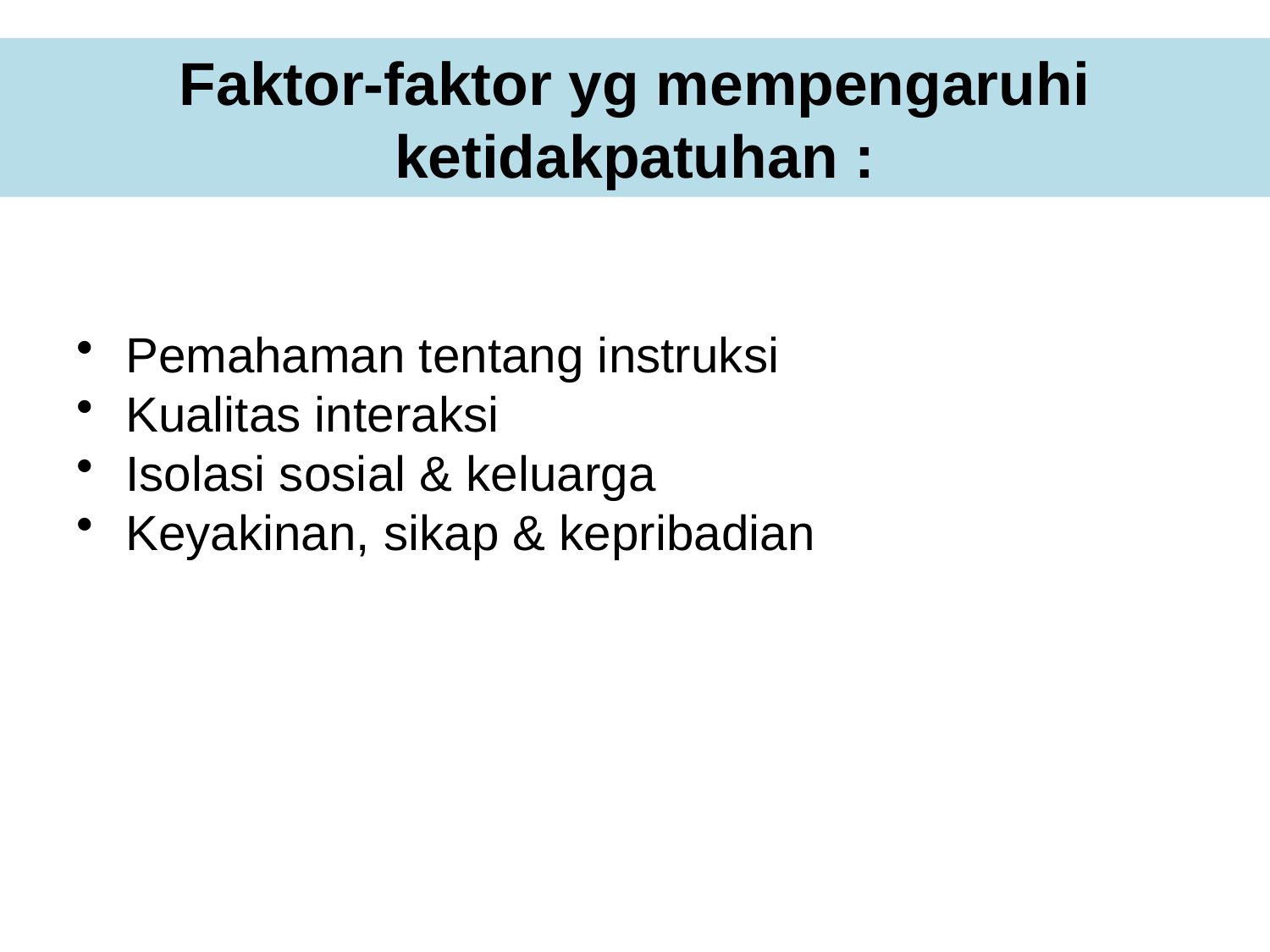

# Faktor-faktor yg mempengaruhi ketidakpatuhan :
Pemahaman tentang instruksi
Kualitas interaksi
Isolasi sosial & keluarga
Keyakinan, sikap & kepribadian